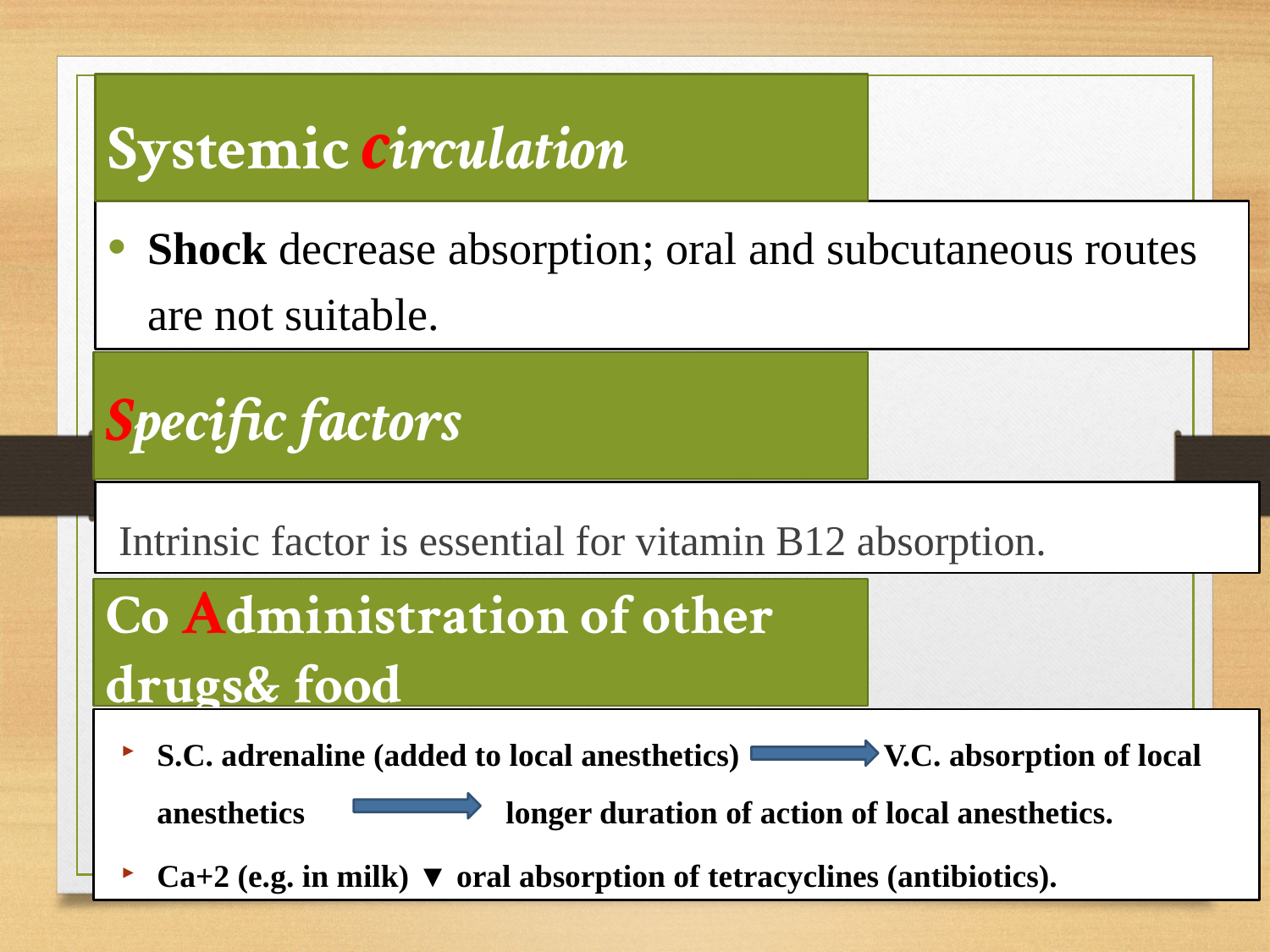

Systemic circulation
#
Shock decrease absorption; oral and subcutaneous routes are not suitable.
Specific factors
 Intrinsic factor is essential for vitamin B12 absorption.
Co Administration of other drugs& food
S.C. adrenaline (added to local anesthetics)                  V.C. absorption of local anesthetics                         longer duration of action of local anesthetics.
Ca+2 (e.g. in milk) ▼ oral absorption of tetracyclines (antibiotics).